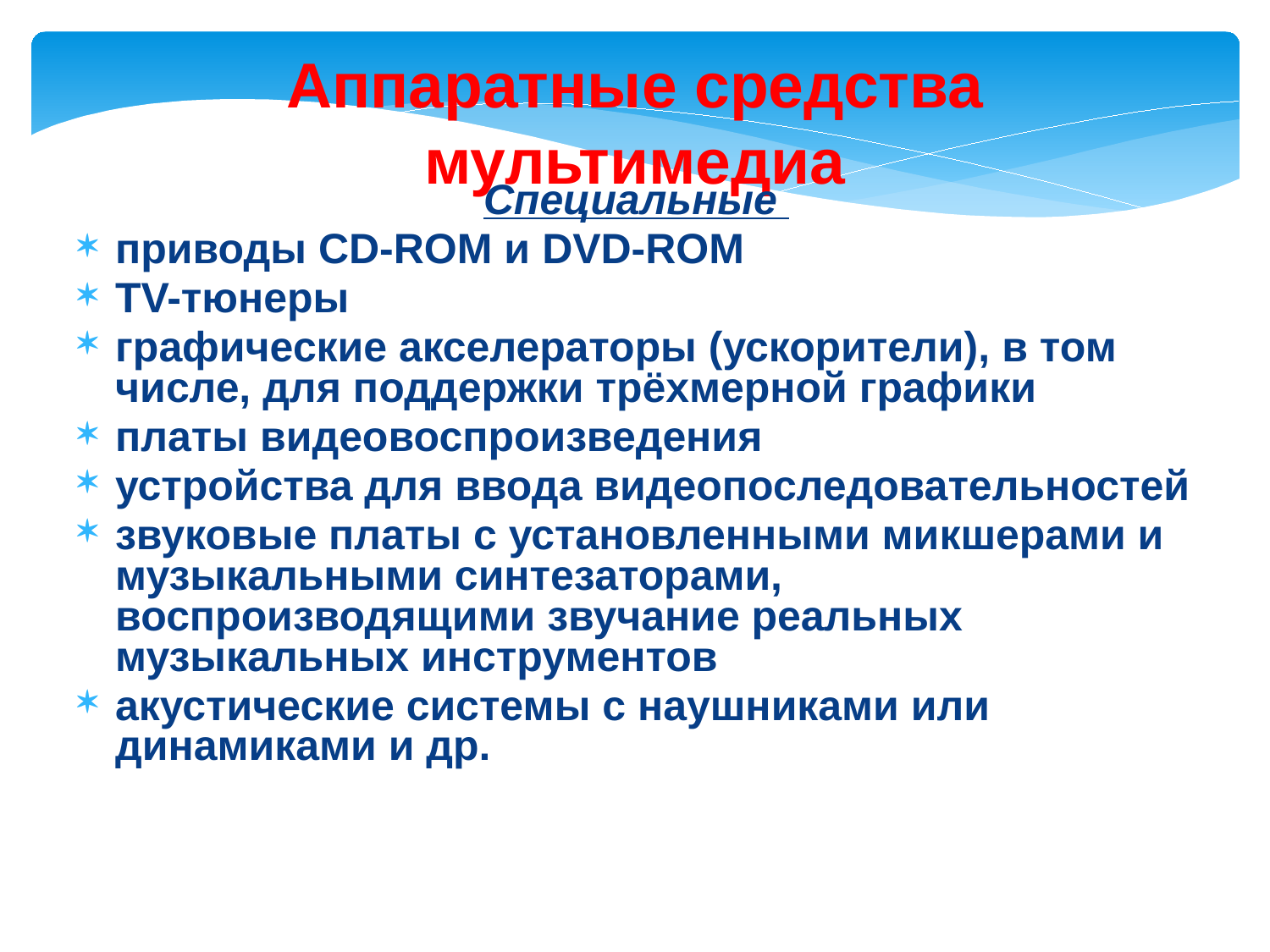

Аппаратные средства мультимедиа
Специальные
приводы CD-ROM и DVD-ROM
TV-тюнеры
графические акселераторы (ускорители), в том числе, для поддержки трёхмерной графики
платы видеовоспроизведения
устройства для ввода видеопоследовательностей
звуковые платы с установленными микшерами и музыкальными синтезаторами, воспроизводящими звучание реальных музыкальных инструментов
акустические системы с наушниками или динамиками и др.